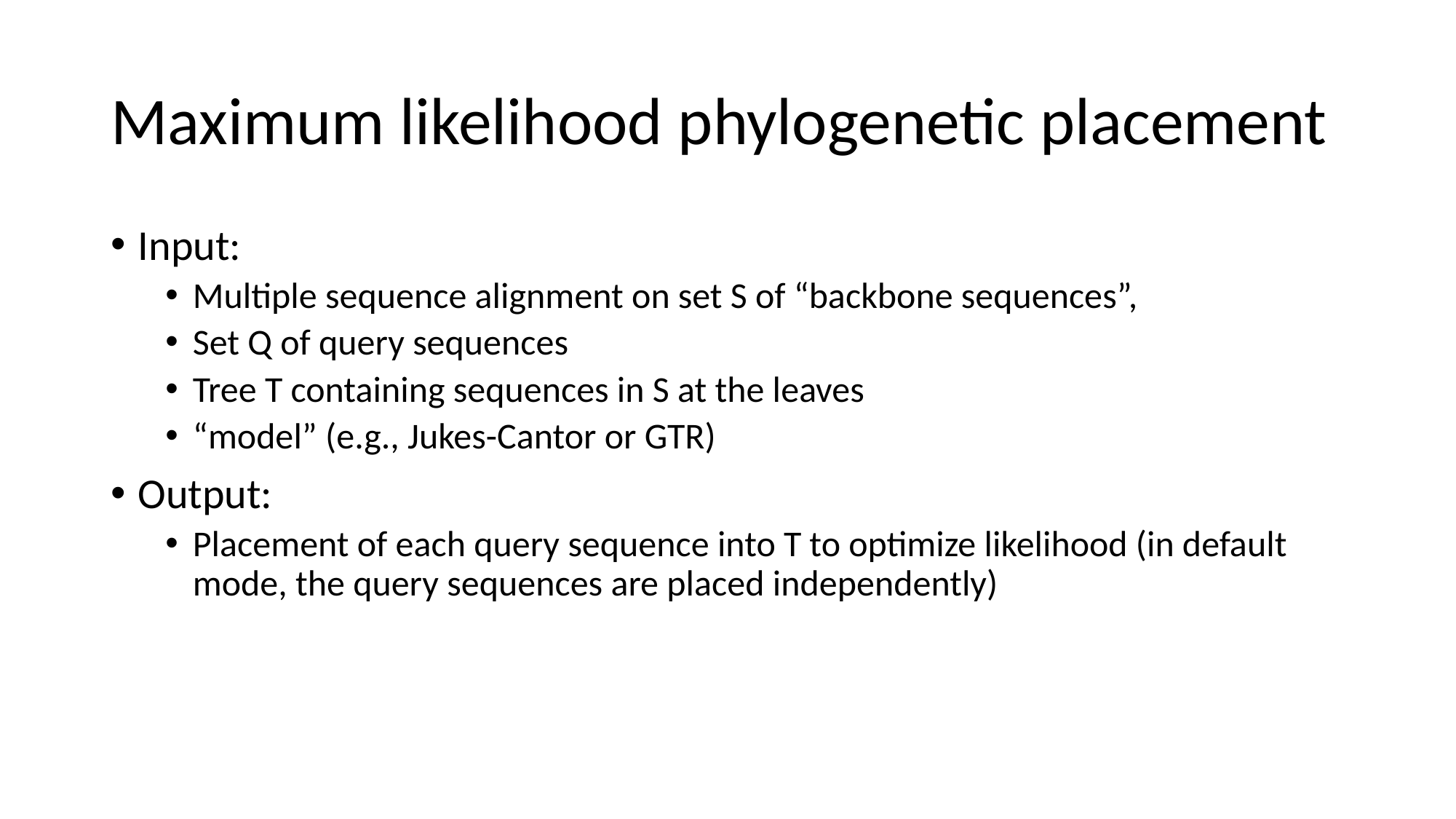

# Maximum likelihood phylogenetic placement
Input:
Multiple sequence alignment on set S of “backbone sequences”,
Set Q of query sequences
Tree T containing sequences in S at the leaves
“model” (e.g., Jukes-Cantor or GTR)
Output:
Placement of each query sequence into T to optimize likelihood (in default mode, the query sequences are placed independently)